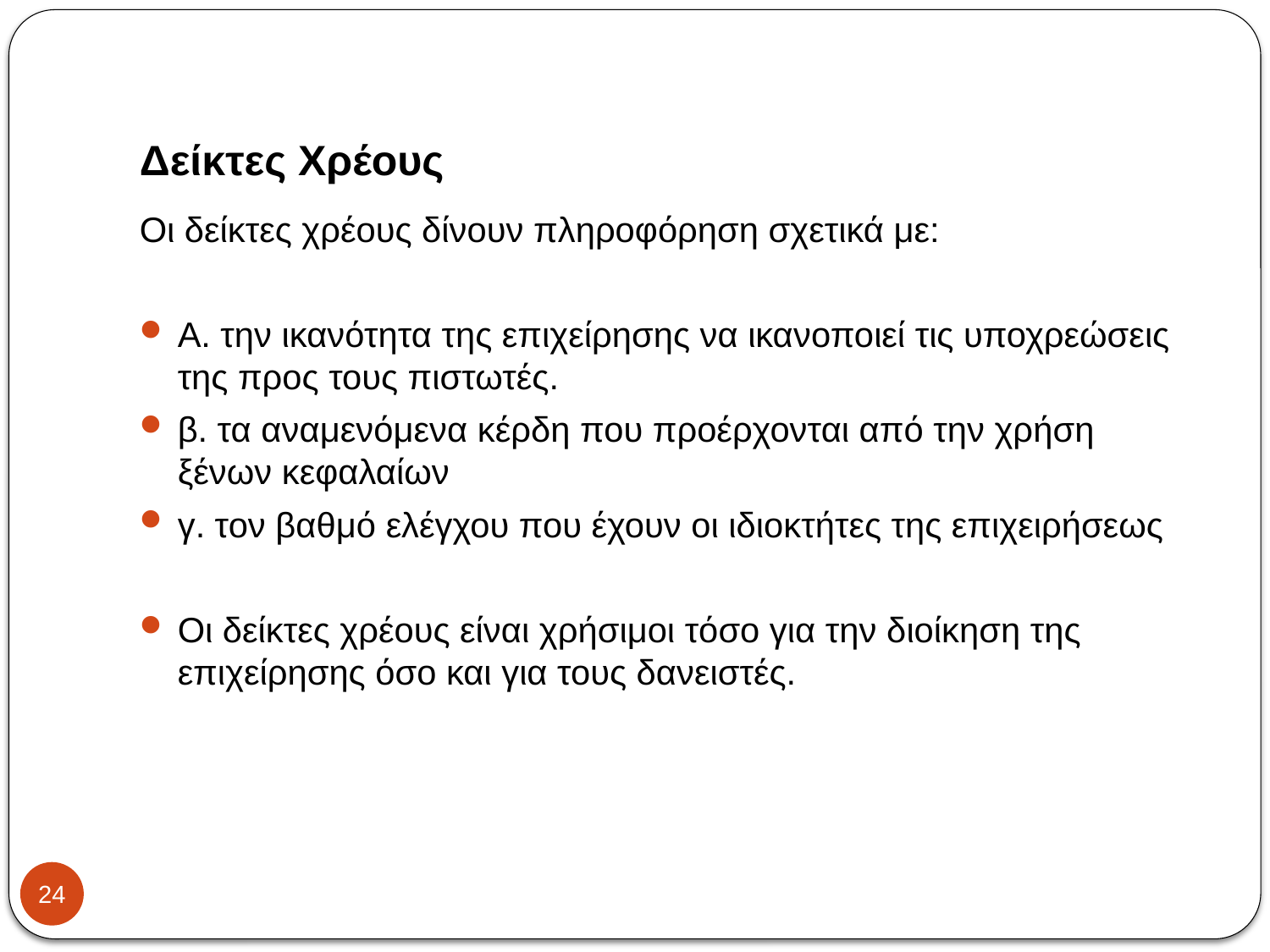

# Δείκτες Χρέους
Οι δείκτες χρέους δίνουν πληροφόρηση σχετικά με:

Α. την ικανότητα της επιχείρησης να ικανοποιεί τις υποχρεώσεις της προς τους πιστωτές.
β. τα αναμενόμενα κέρδη που προέρχονται από την χρήση ξένων κεφαλαίων
γ. τον βαθμό ελέγχου που έχουν οι ιδιοκτήτες της επιχειρήσεως

Οι δείκτες χρέους είναι χρήσιμοι τόσο για την διοίκηση της επιχείρησης όσο και για τους δανειστές.

24